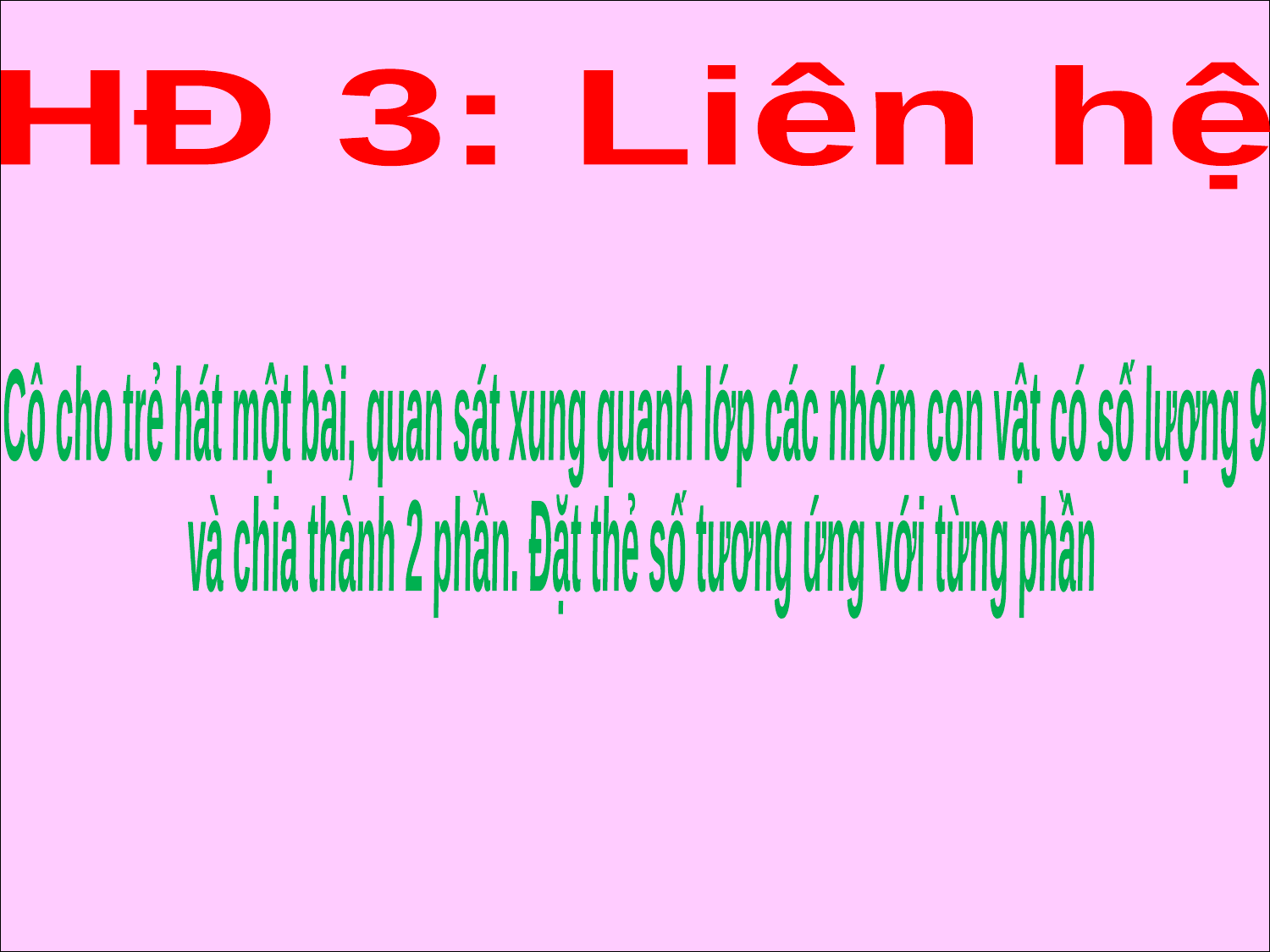

HĐ 3: Liên hệ
Cô cho trẻ hát một bài, quan sát xung quanh lớp các nhóm con vật có số lượng 9
 và chia thành 2 phần. Đặt thẻ số tương ứng với từng phần